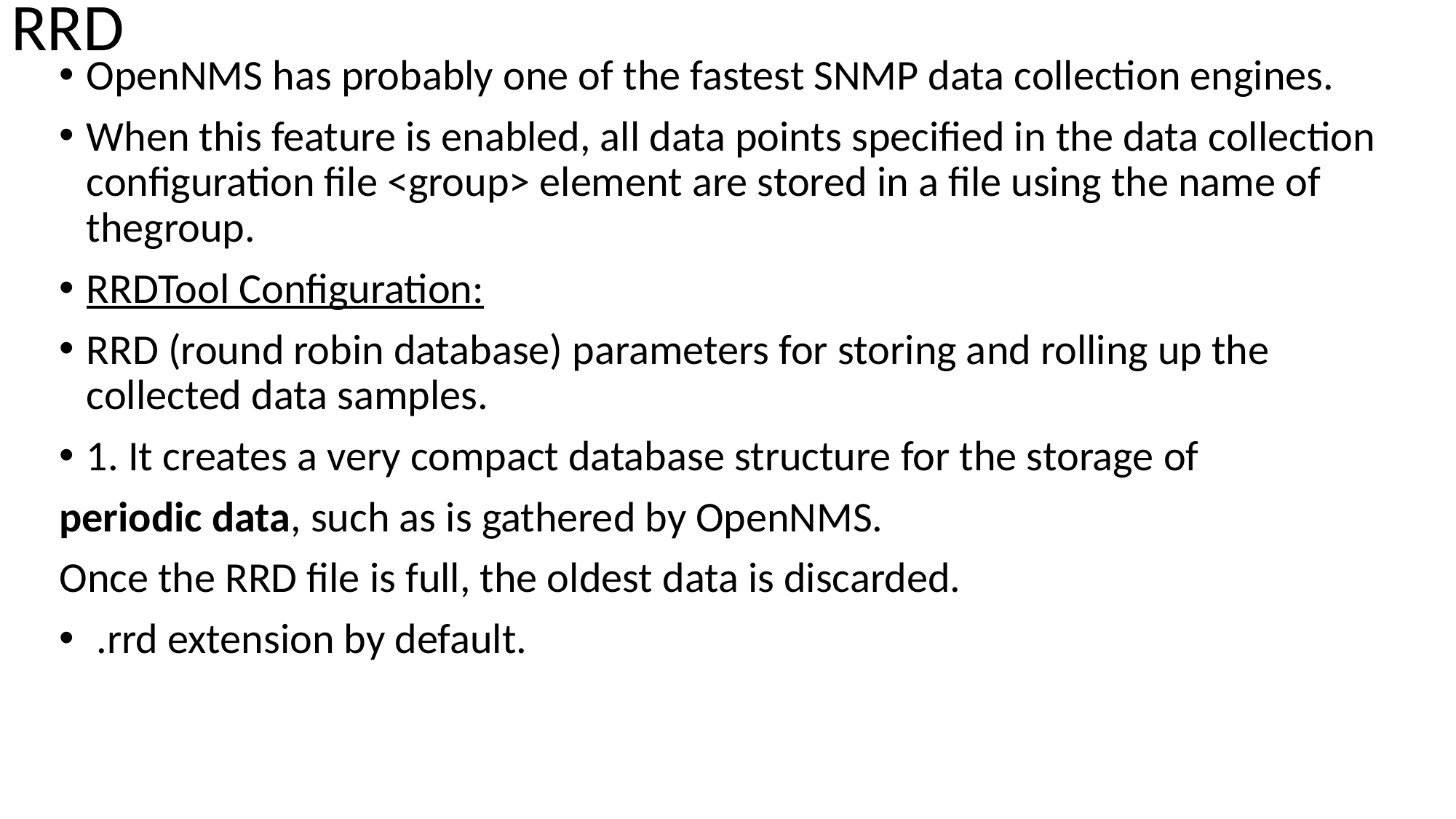

# RRD
OpenNMS has probably one of the fastest SNMP data collection engines.
When this feature is enabled, all data points specified in the data collection configuration file <group> element are stored in a file using the name of thegroup.
RRDTool Configuration:
RRD (round robin database) parameters for storing and rolling up the collected data samples.
1. It creates a very compact database structure for the storage of
periodic data, such as is gathered by OpenNMS.
Once the RRD file is full, the oldest data is discarded.
 .rrd extension by default.